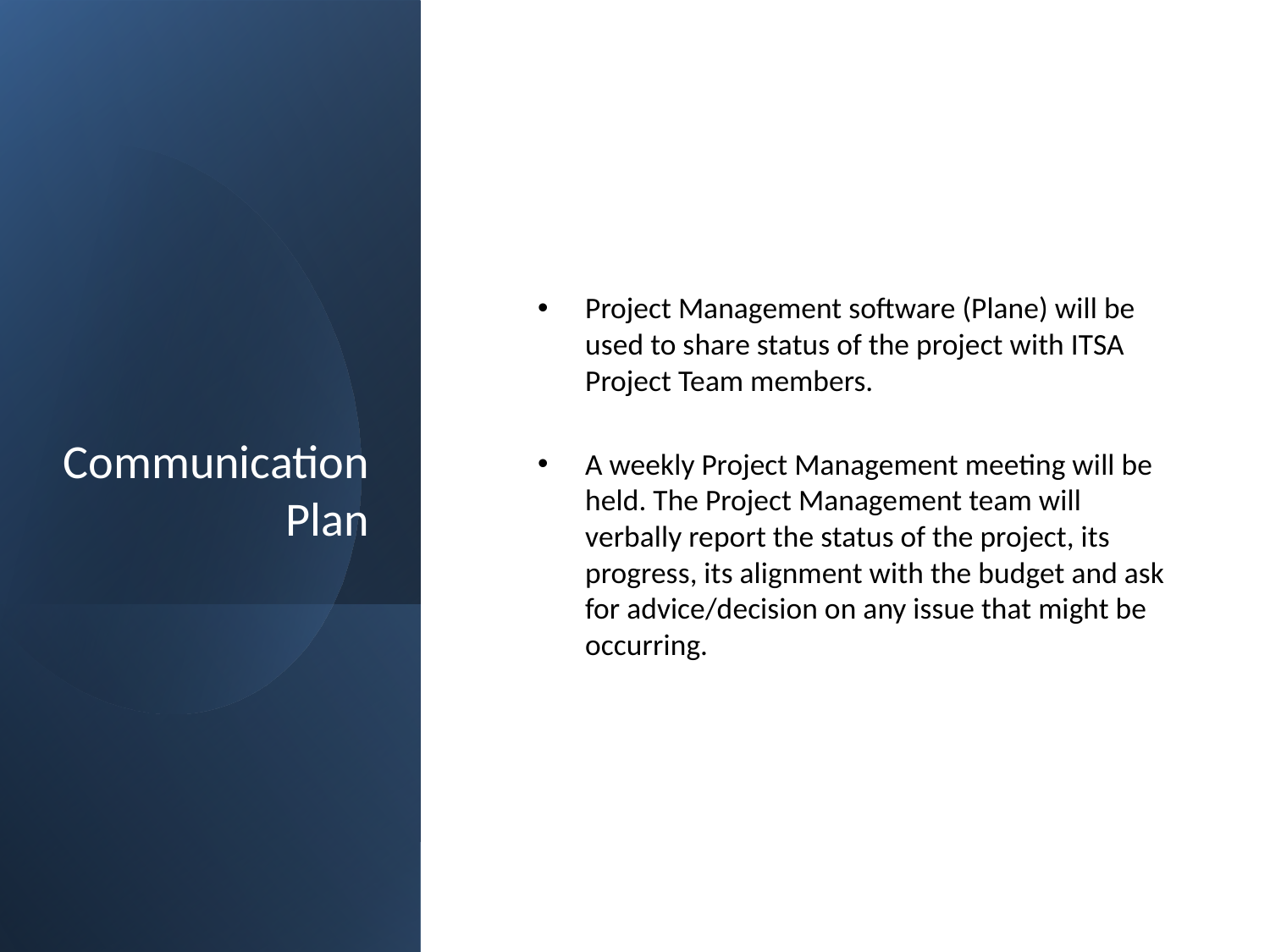

# Communication Plan
Project Management software (Plane) will be used to share status of the project with ITSA Project Team members.

A weekly Project Management meeting will be held. The Project Management team will verbally report the status of the project, its progress, its alignment with the budget and ask for advice/decision on any issue that might be occurring.